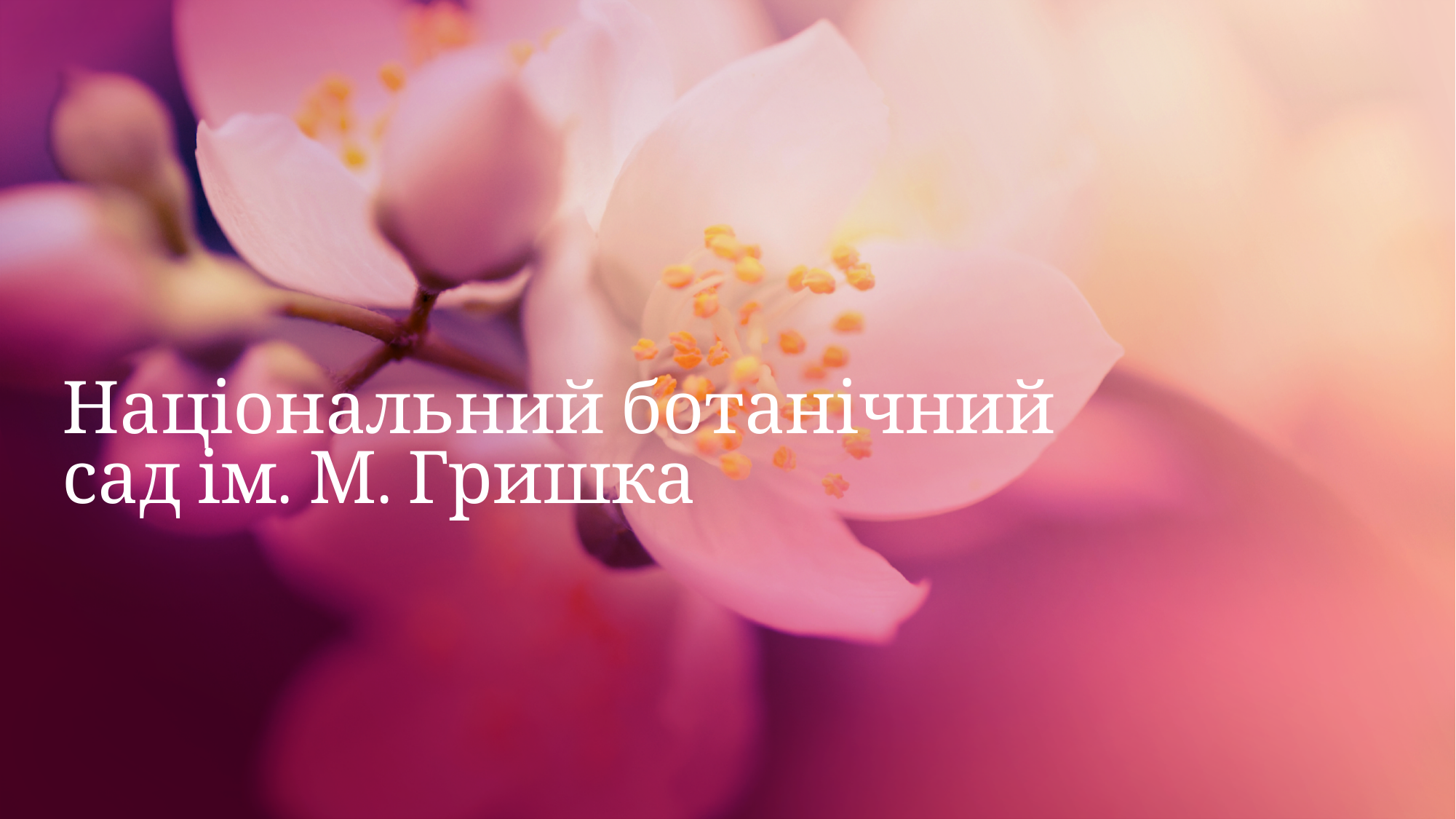

# Національний ботанічний сад ім. М. Гришка